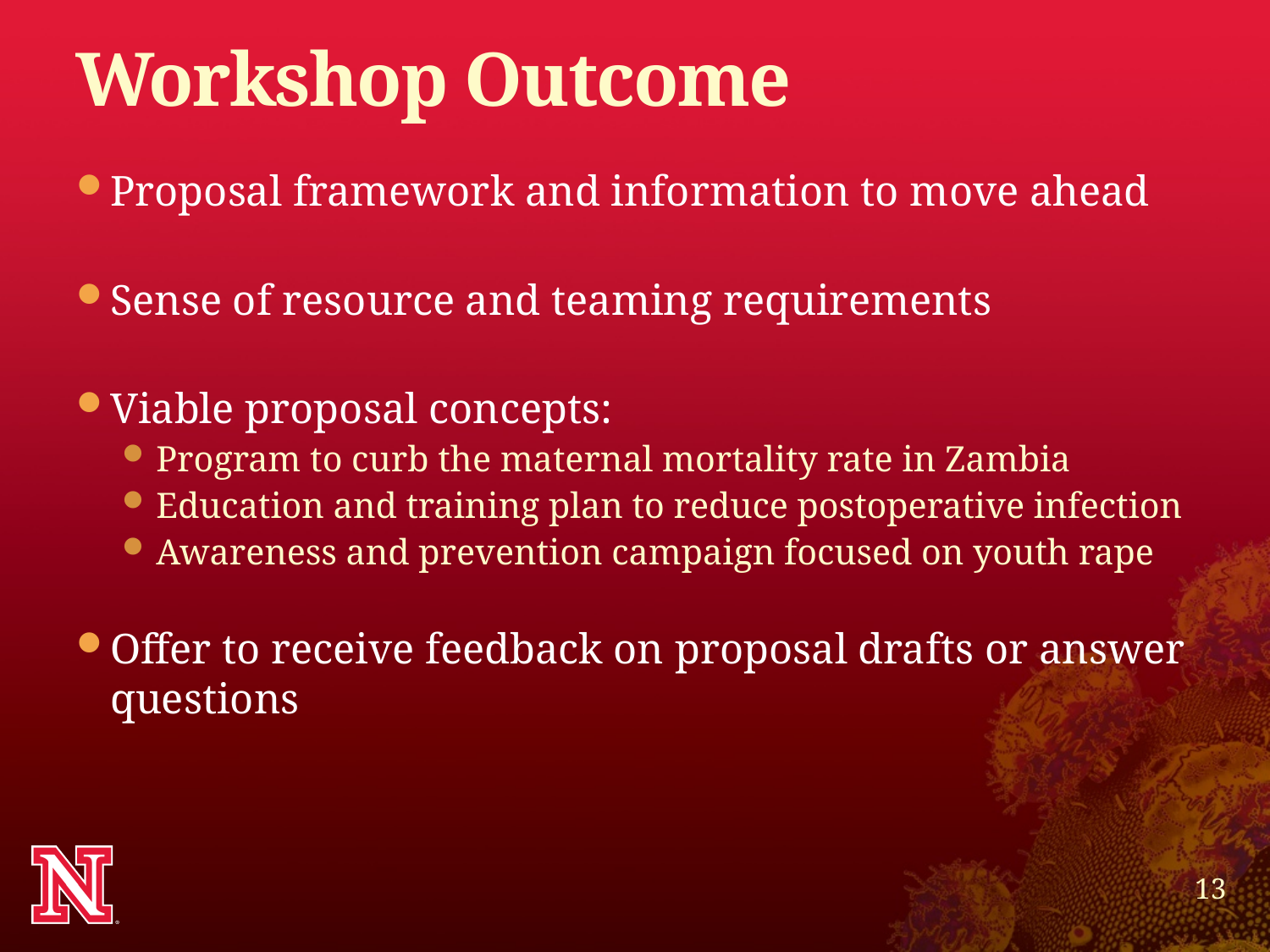

# Workshop Outcome
Proposal framework and information to move ahead
Sense of resource and teaming requirements
Viable proposal concepts:
Program to curb the maternal mortality rate in Zambia
Education and training plan to reduce postoperative infection
Awareness and prevention campaign focused on youth rape
Offer to receive feedback on proposal drafts or answer questions
13